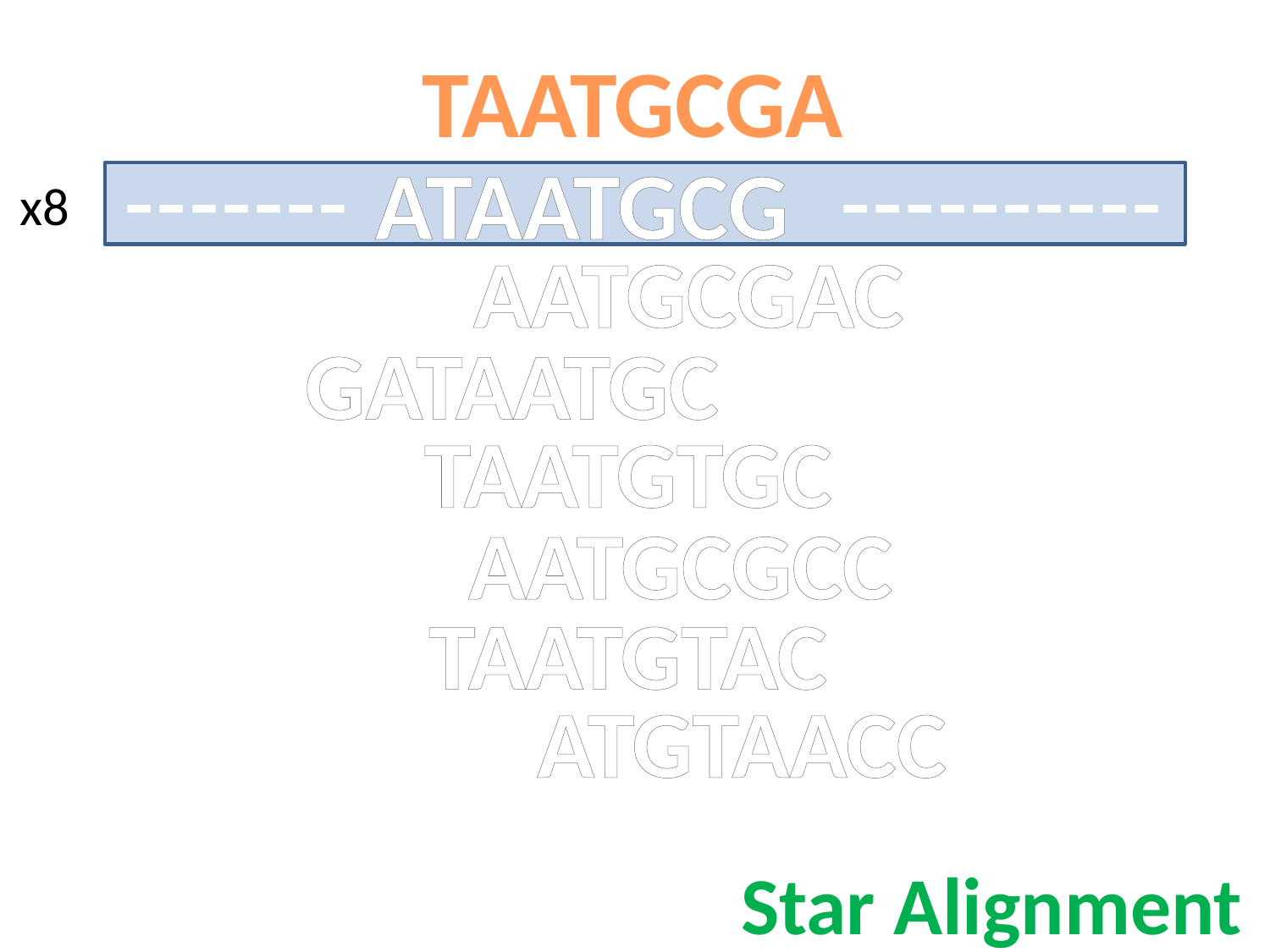

TAATGCGA
-------
----------

x8
ATAATGCG
AATGCGAC
GATAATGC
TAATGTGC
AATGCGCC
TAATGTAC
ATGTAACC
Star Alignment